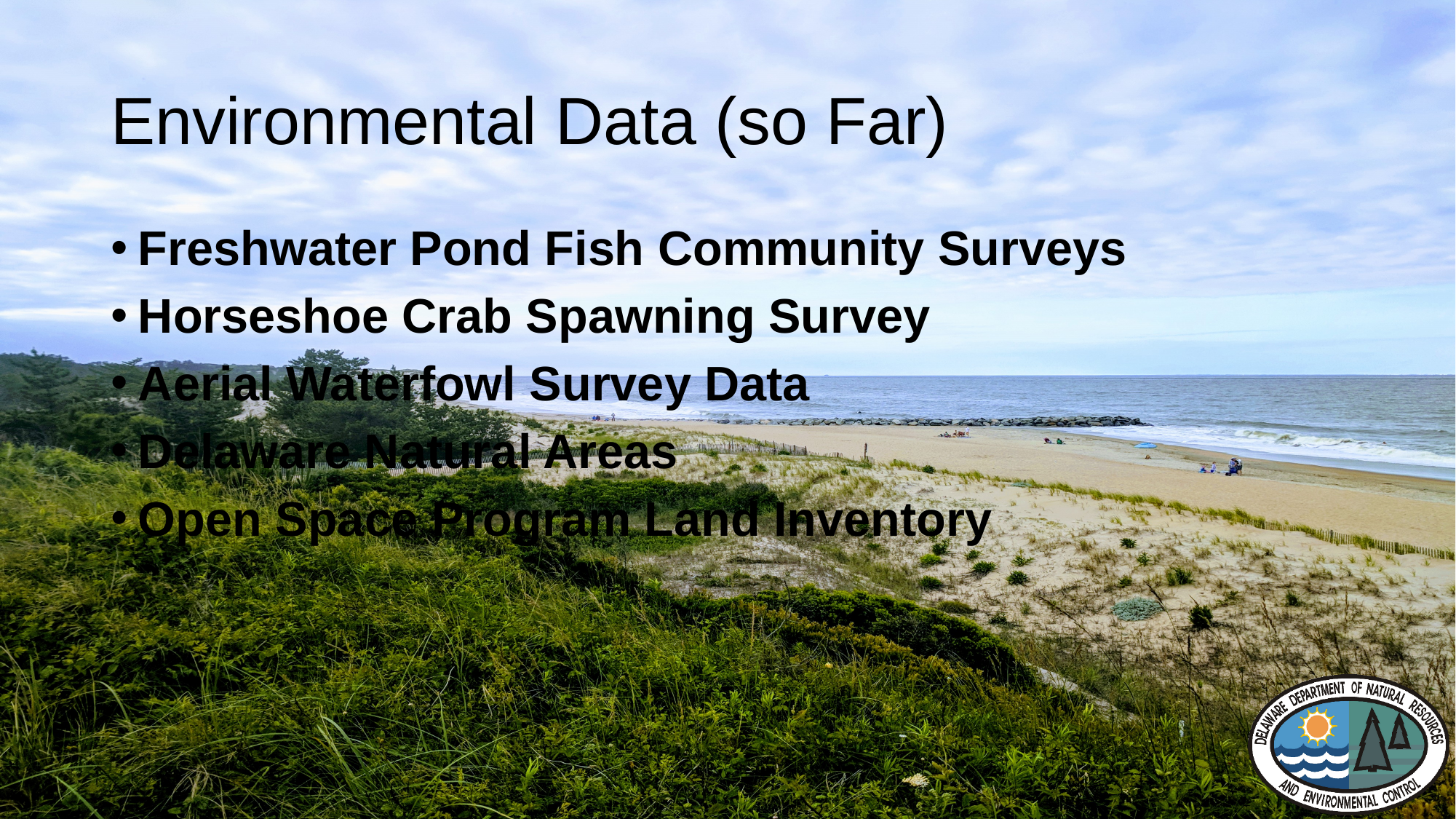

# Environmental Data (so Far)
Freshwater Pond Fish Community Surveys
Horseshoe Crab Spawning Survey
Aerial Waterfowl Survey Data
Delaware Natural Areas
Open Space Program Land Inventory